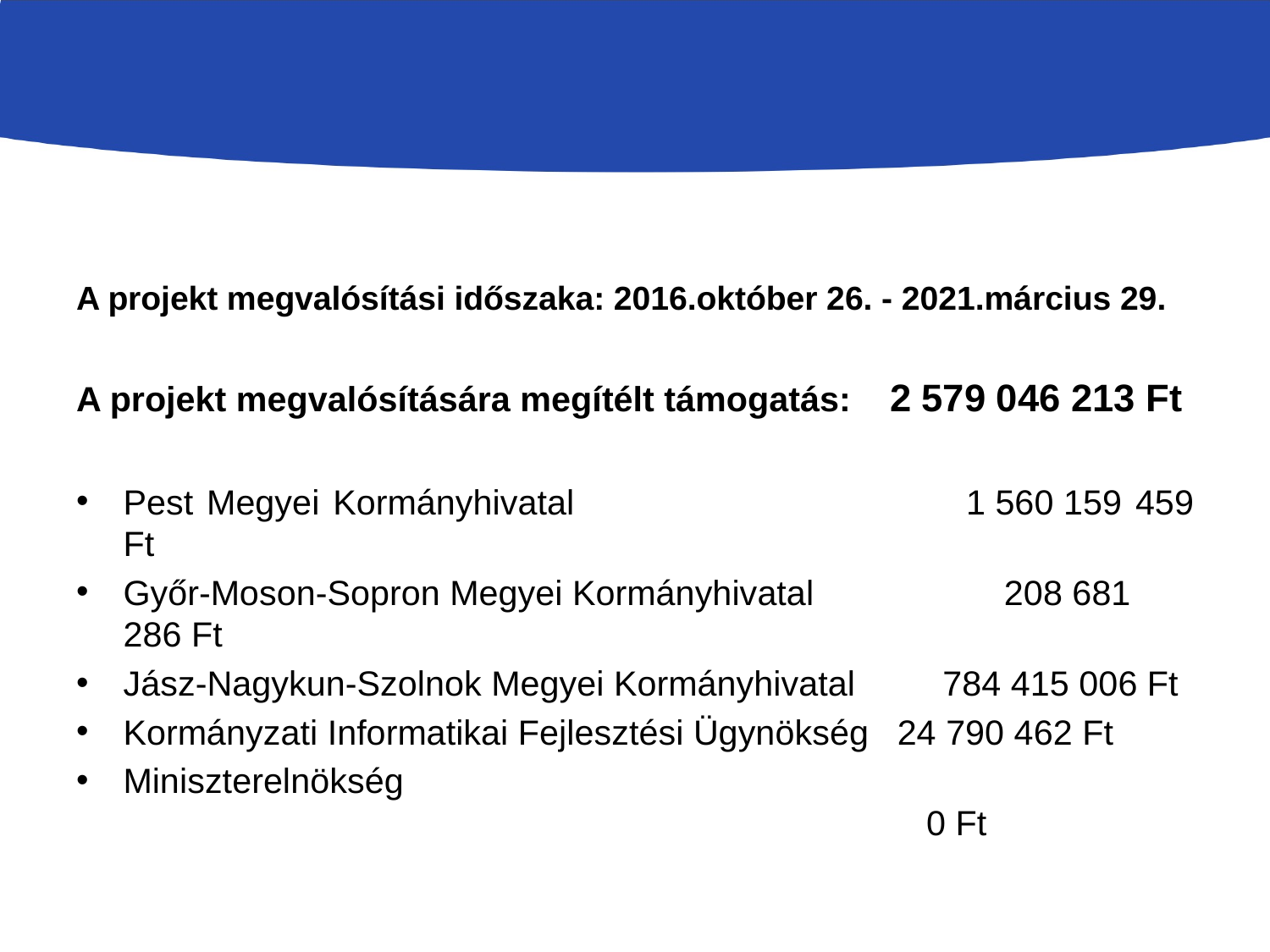

A projekt megvalósítási időszaka: 2016.október 26. - 2021.március 29.

A projekt megvalósítására megítélt támogatás:    2 579 046 213 Ft

Pest Megyei Kormányhivatal 		     1 560 159 459 Ft
Győr-Moson-Sopron Megyei Kormányhivatal 	            208 681 286 Ft
Jász-Nagykun-Szolnok Megyei Kormányhivatal         784 415 006 Ft
Kormányzati Informatikai Fejlesztési Ügynökség 	 24 790 462 Ft
Miniszterelnökség 			                    	      	    0 Ft